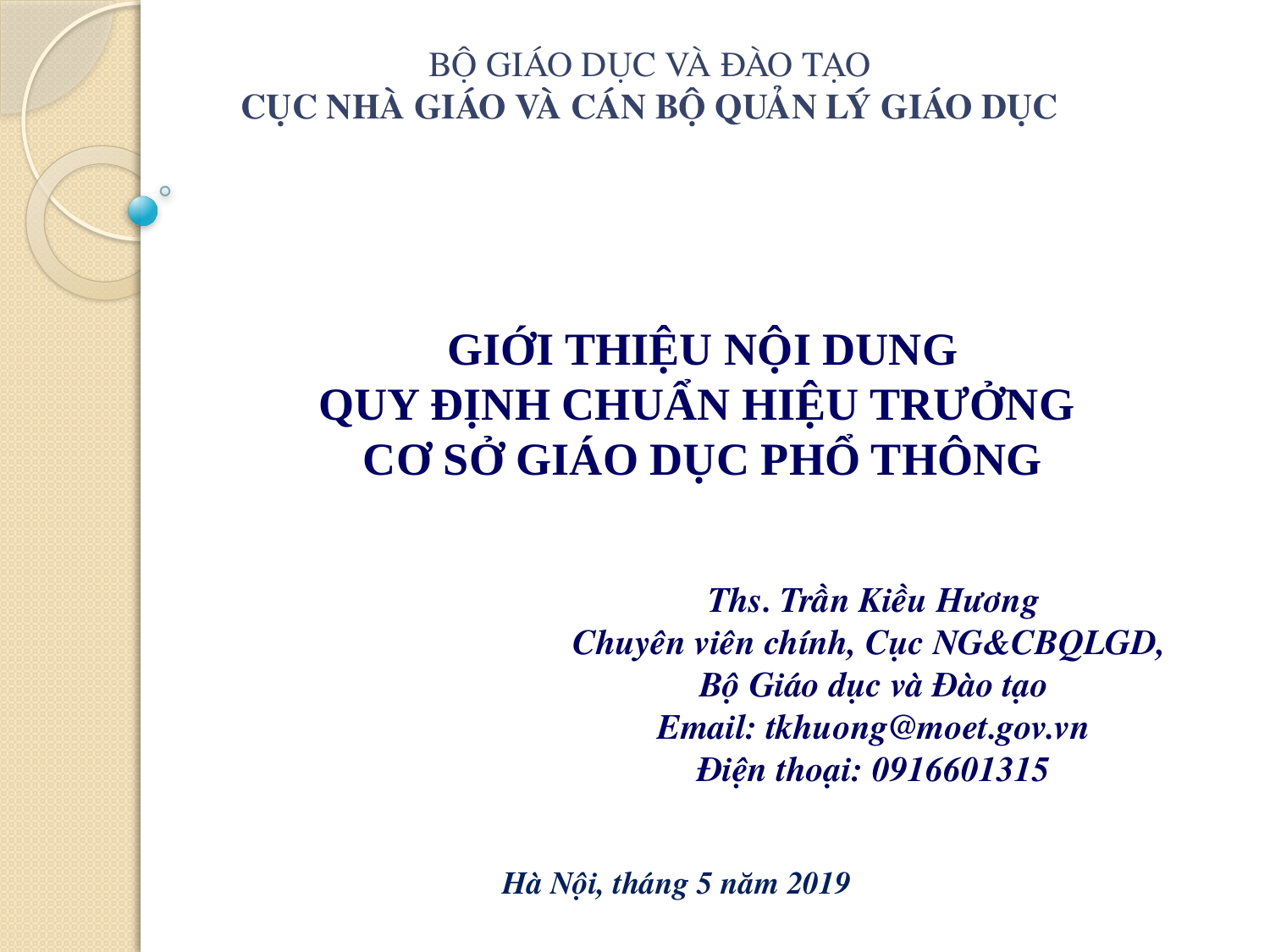

BỘ GIÁO DỤC VÀ ĐÀO TẠO
CỤC NHÀ GIÁO VÀ CÁN BỘ QUẢN LÝ GIÁO DỤC

GIỚI THIỆU NỘI DUNG
QUY ĐỊNH CHUẨN HIỆU TRƯỞNG
CƠ SỞ GIÁO DỤC PHỔ THÔNG
Ths. Trần Kiều Hương
Chuyên viên chính, Cục NG&CBQLGD,
Bộ Giáo dục và Đào tạo
Email: tkhuong@moet.gov.vn
Điện thoại: 0916601315

Hà Nội, tháng 5 năm 2019